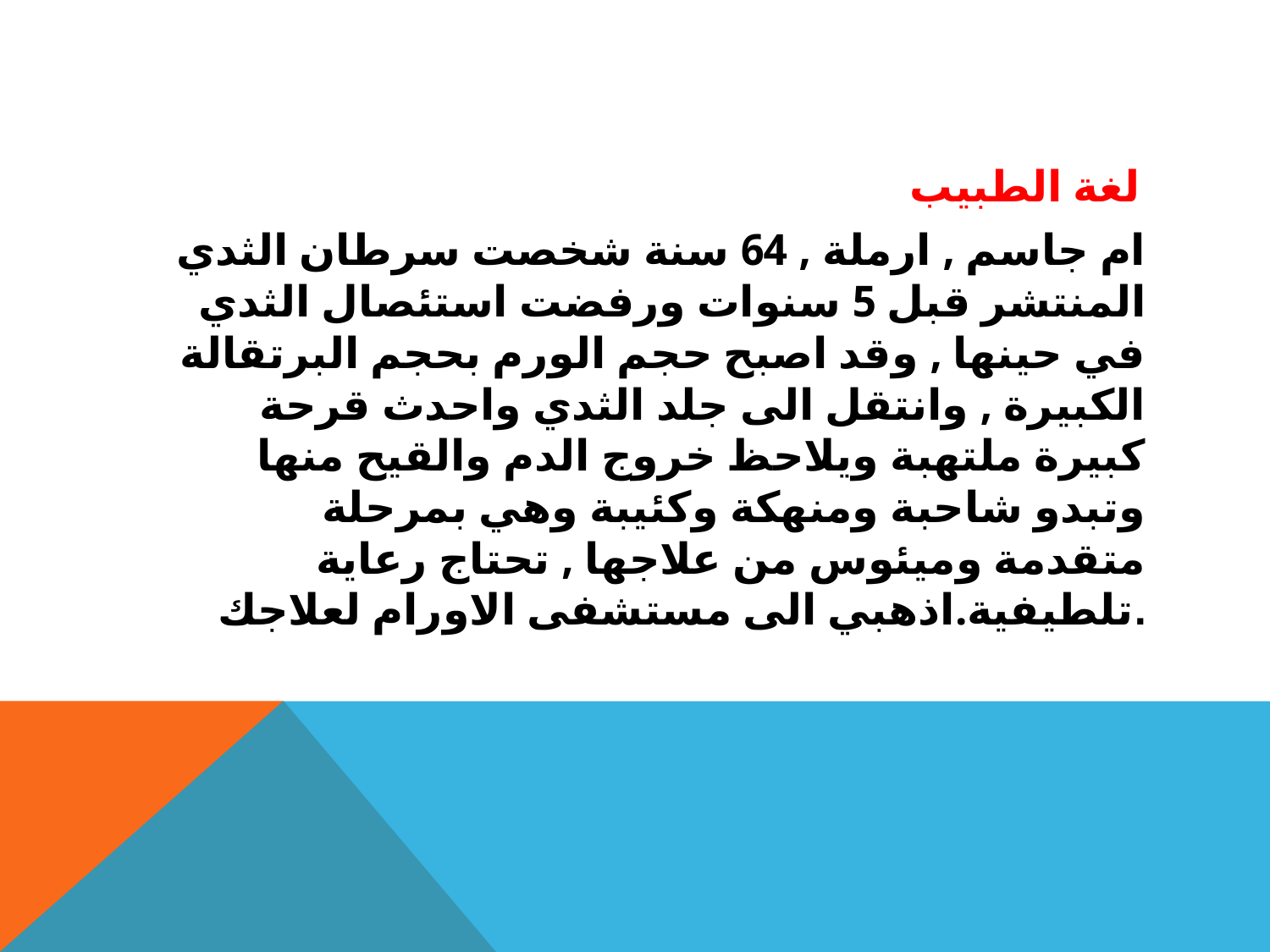

لغة الطبيب
ام جاسم , ارملة , 64 سنة شخصت سرطان الثدي المنتشر قبل 5 سنوات ورفضت استئصال الثدي في حينها , وقد اصبح حجم الورم بحجم البرتقالة الكبيرة , وانتقل الى جلد الثدي واحدث قرحة كبيرة ملتهبة ويلاحظ خروج الدم والقيح منها وتبدو شاحبة ومنهكة وكئيبة وهي بمرحلة متقدمة وميئوس من علاجها , تحتاج رعاية تلطيفية.اذهبي الى مستشفى الاورام لعلاجك.